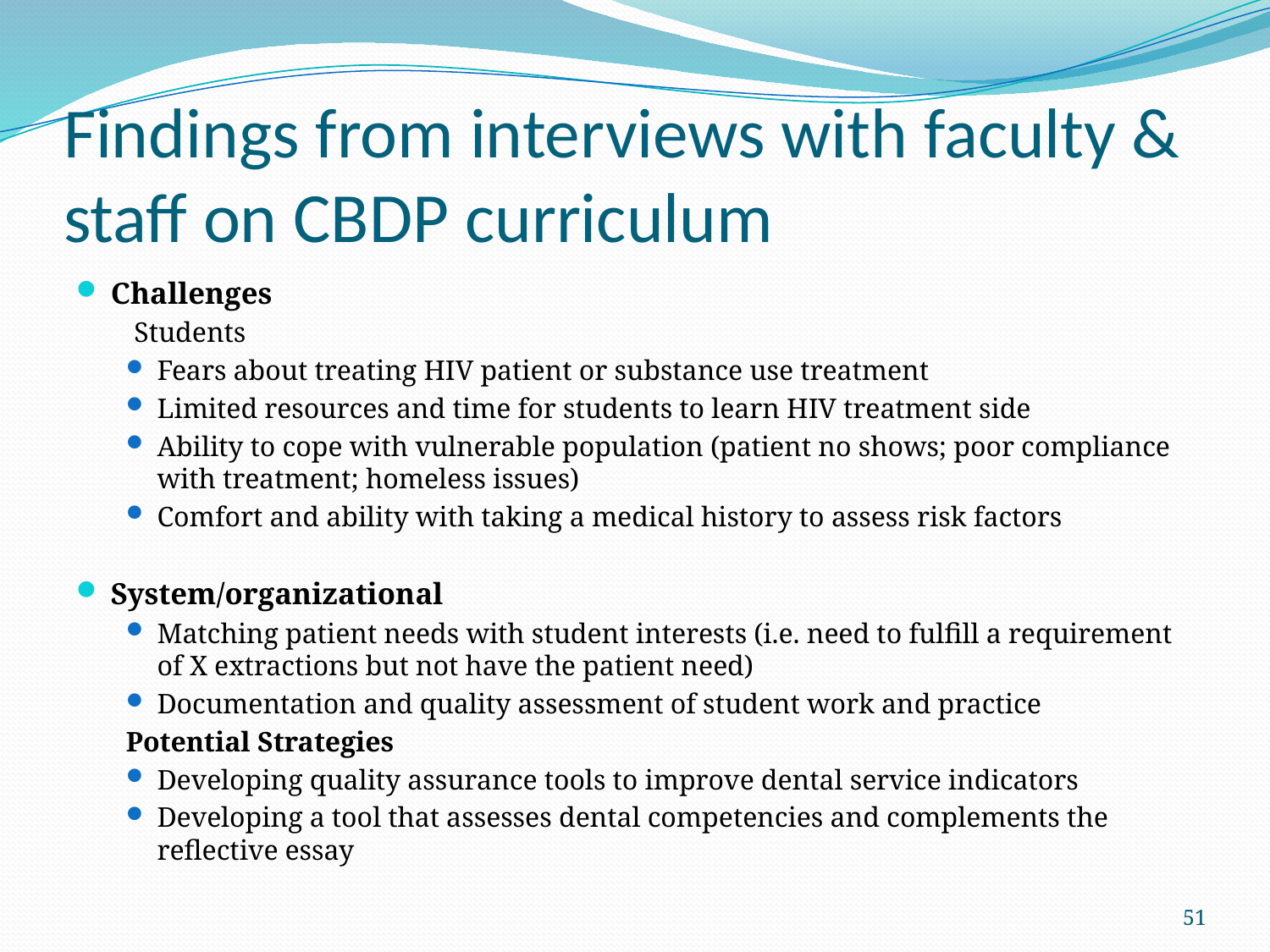

# Findings from interviews with faculty & staff on CBDP curriculum
Challenges
Students
Fears about treating HIV patient or substance use treatment
Limited resources and time for students to learn HIV treatment side
Ability to cope with vulnerable population (patient no shows; poor compliance with treatment; homeless issues)
Comfort and ability with taking a medical history to assess risk factors

System/organizational
Matching patient needs with student interests (i.e. need to fulfill a requirement of X extractions but not have the patient need)
Documentation and quality assessment of student work and practice
Potential Strategies
Developing quality assurance tools to improve dental service indicators
Developing a tool that assesses dental competencies and complements the reflective essay
51